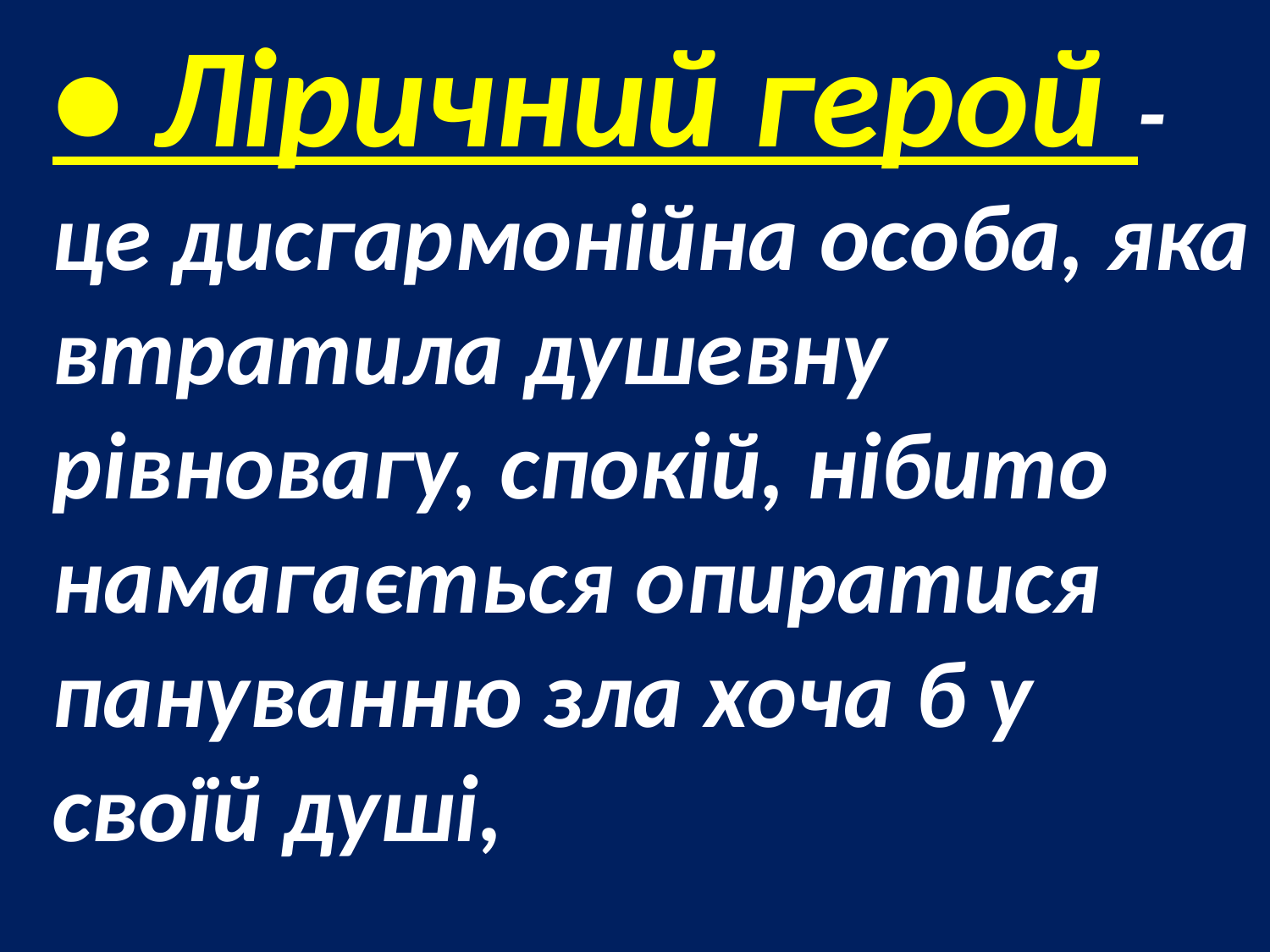

• Ліричний герой - це дисгармонійна особа, яка втратила душевну рівновагу, спокій, нібито намагається опиратися пануванню зла хоча б у своїй душі,